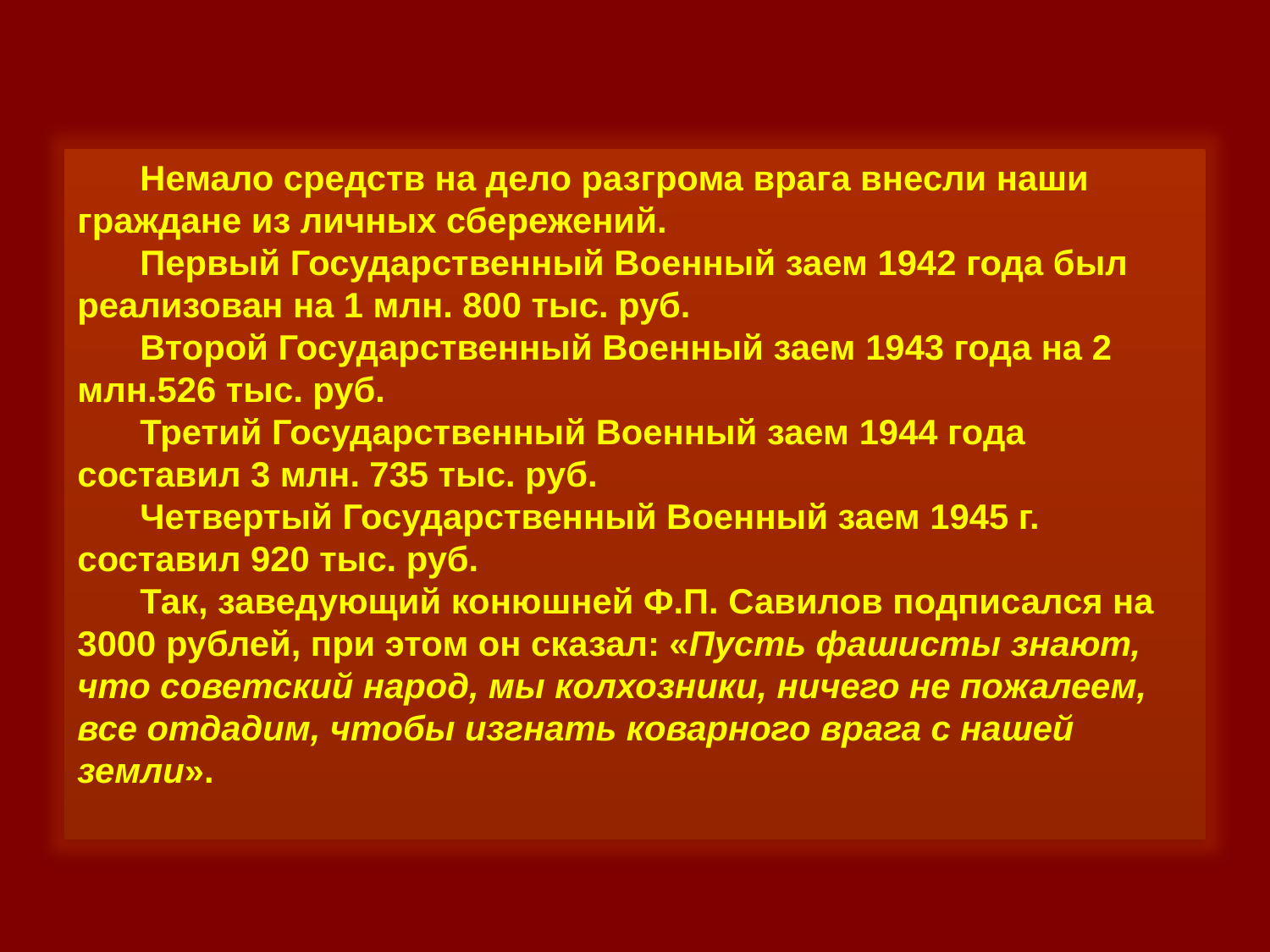

Немало средств на дело разгрома врага внесли наши граждане из личных сбережений.
Первый Государственный Военный заем 1942 года был реализован на 1 млн. 800 тыс. руб.
Второй Государственный Военный заем 1943 года на 2 млн.526 тыс. руб.
Третий Государственный Военный заем 1944 года составил 3 млн. 735 тыс. руб.
Четвертый Государственный Военный заем 1945 г. составил 920 тыс. руб.
Так, заведующий конюшней Ф.П. Савилов подписался на 3000 рублей, при этом он сказал: «Пусть фашисты знают, что советский народ, мы колхозники, ничего не пожалеем, все отдадим, чтобы изгнать коварного врага с нашей земли».

#